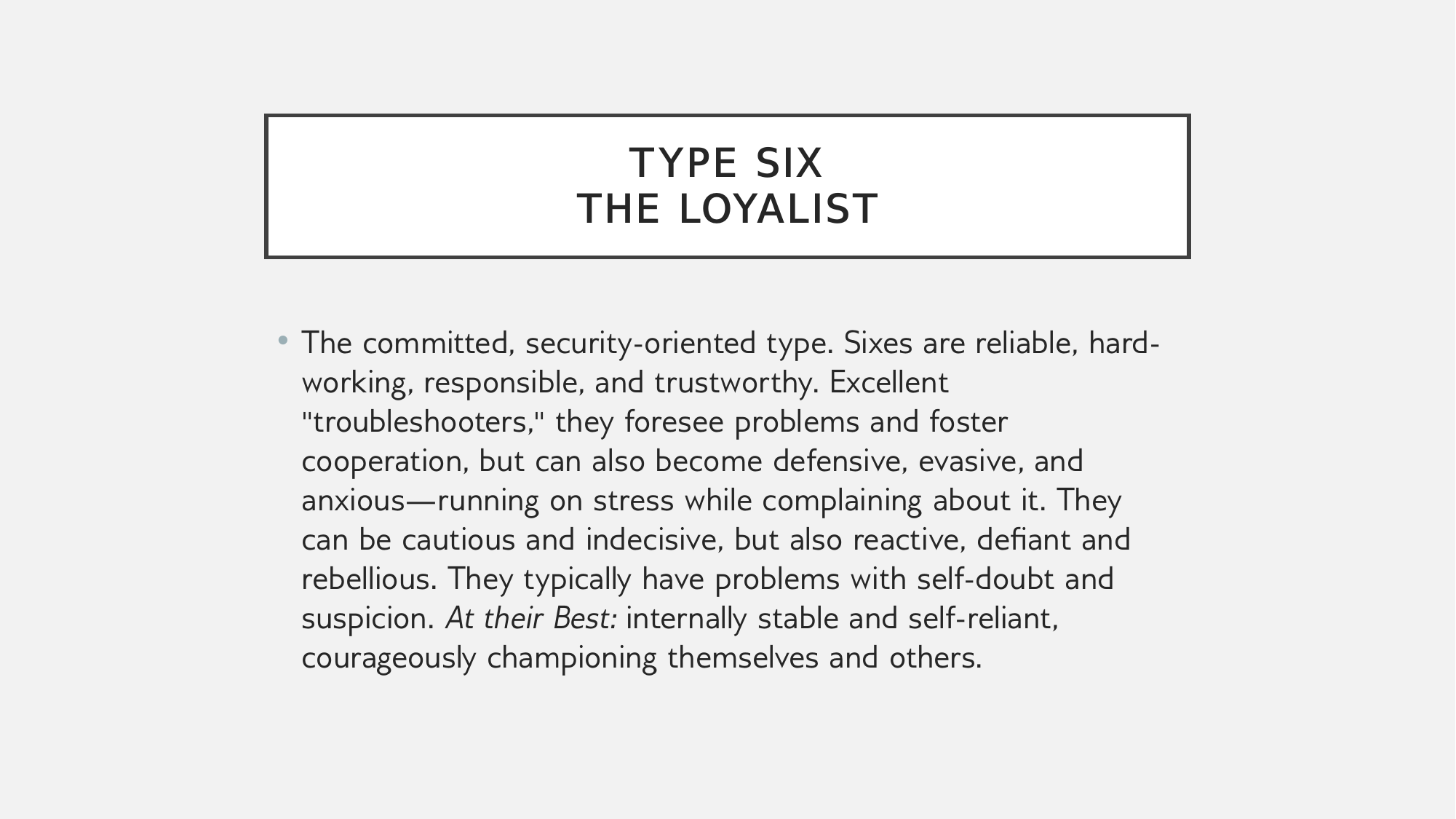

# Type Six The Loyalist
The committed, security-oriented type. Sixes are reliable, hard-working, responsible, and trustworthy. Excellent "troubleshooters," they foresee problems and foster cooperation, but can also become defensive, evasive, and anxious—running on stress while complaining about it. They can be cautious and indecisive, but also reactive, defiant and rebellious. They typically have problems with self-doubt and suspicion. At their Best: internally stable and self-reliant, courageously championing themselves and others.